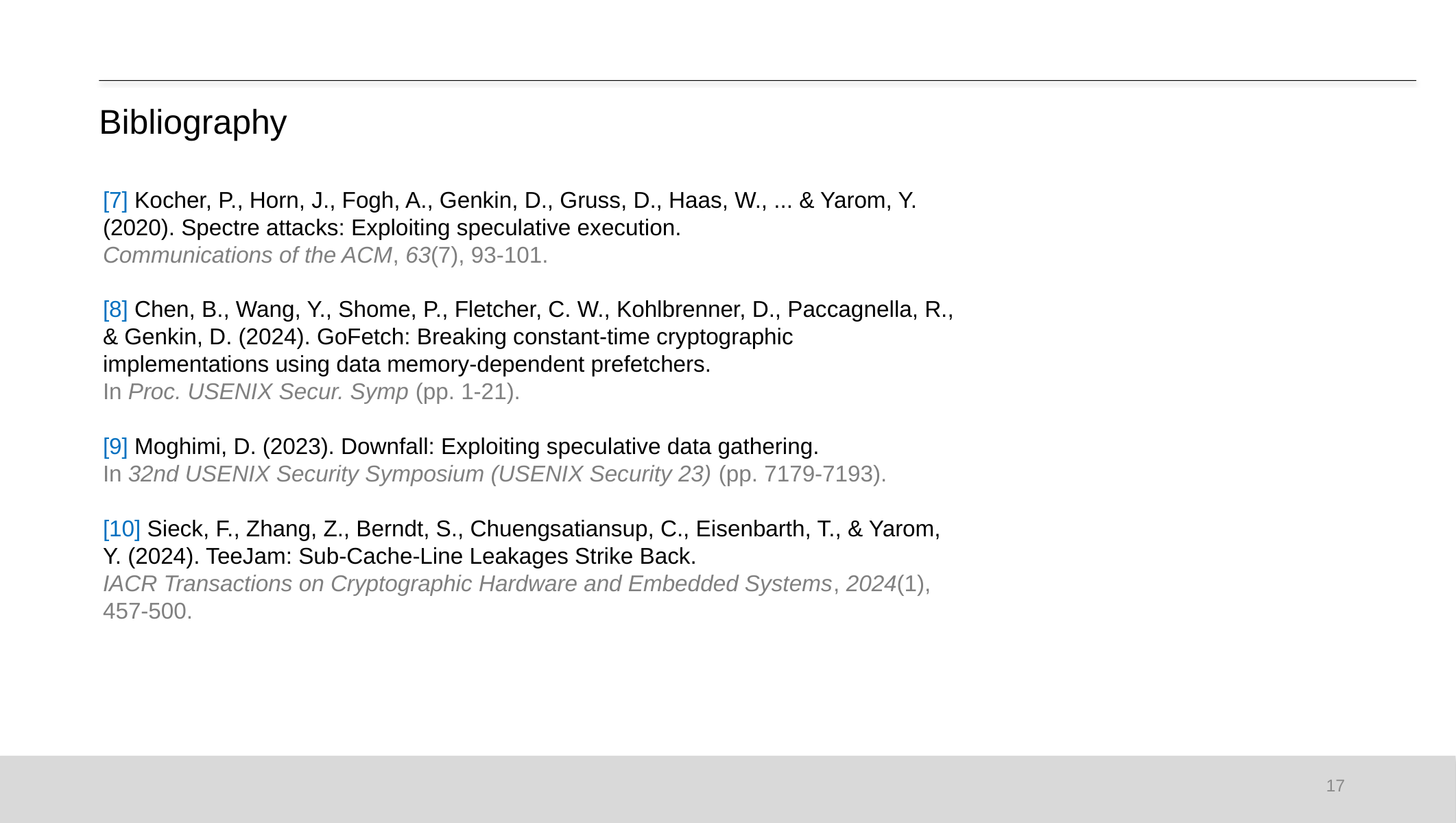

Bibliography
[7] Kocher, P., Horn, J., Fogh, A., Genkin, D., Gruss, D., Haas, W., ... & Yarom, Y. (2020). Spectre attacks: Exploiting speculative execution.
Communications of the ACM, 63(7), 93-101.

[8] Chen, B., Wang, Y., Shome, P., Fletcher, C. W., Kohlbrenner, D., Paccagnella, R., & Genkin, D. (2024). GoFetch: Breaking constant-time cryptographic implementations using data memory-dependent prefetchers.
In Proc. USENIX Secur. Symp (pp. 1-21).

[9] Moghimi, D. (2023). Downfall: Exploiting speculative data gathering.
In 32nd USENIX Security Symposium (USENIX Security 23) (pp. 7179-7193).

[10] Sieck, F., Zhang, Z., Berndt, S., Chuengsatiansup, C., Eisenbarth, T., & Yarom, Y. (2024). TeeJam: Sub-Cache-Line Leakages Strike Back.
IACR Transactions on Cryptographic Hardware and Embedded Systems, 2024(1), 457-500.

17